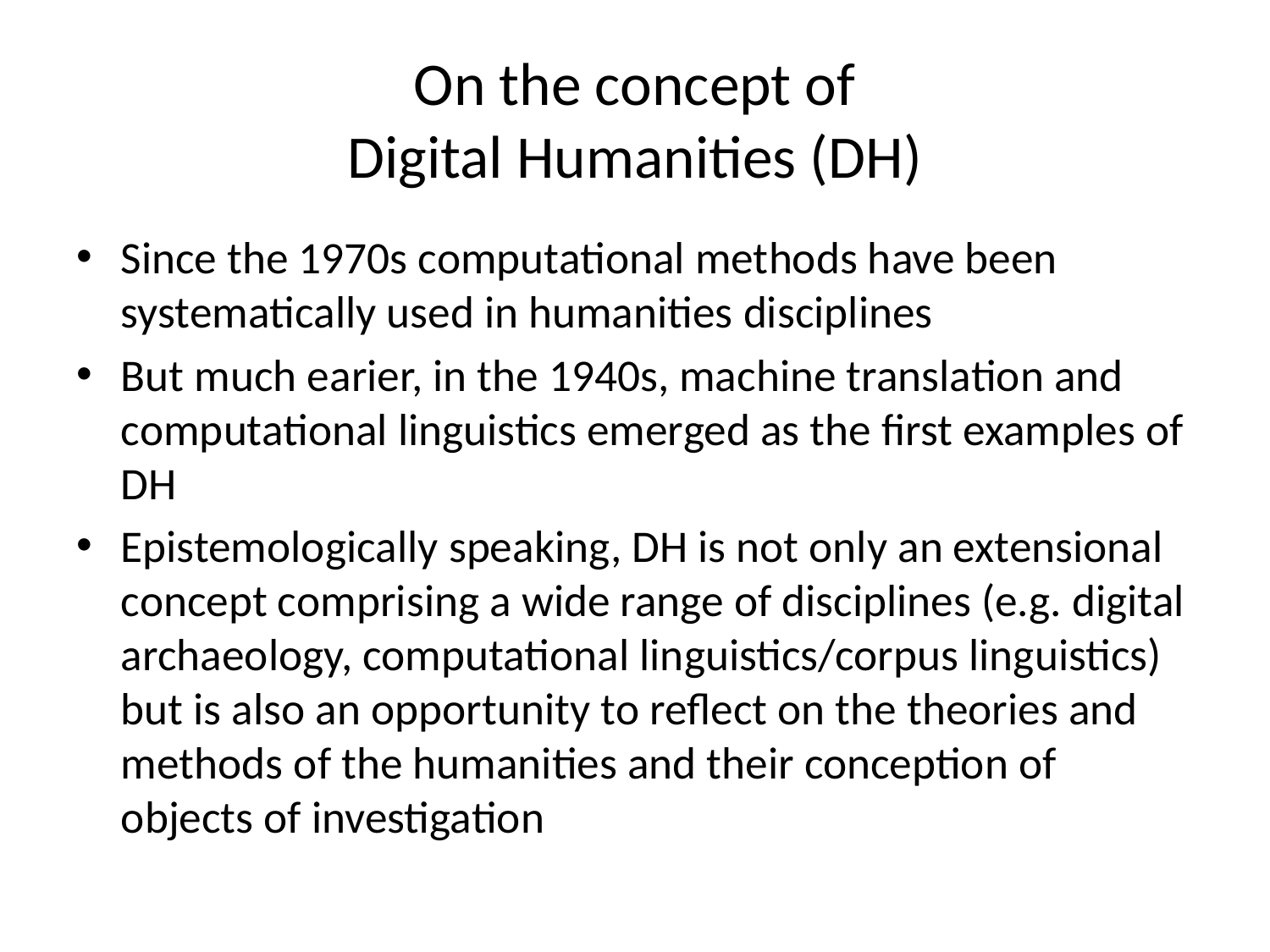

# On the concept of Digital Humanities (DH)
Since the 1970s computational methods have been systematically used in humanities disciplines
But much earier, in the 1940s, machine translation and computational linguistics emerged as the first examples of DH
Epistemologically speaking, DH is not only an extensional concept comprising a wide range of disciplines (e.g. digital archaeology, computational linguistics/corpus linguistics) but is also an opportunity to reflect on the theories and methods of the humanities and their conception of objects of investigation